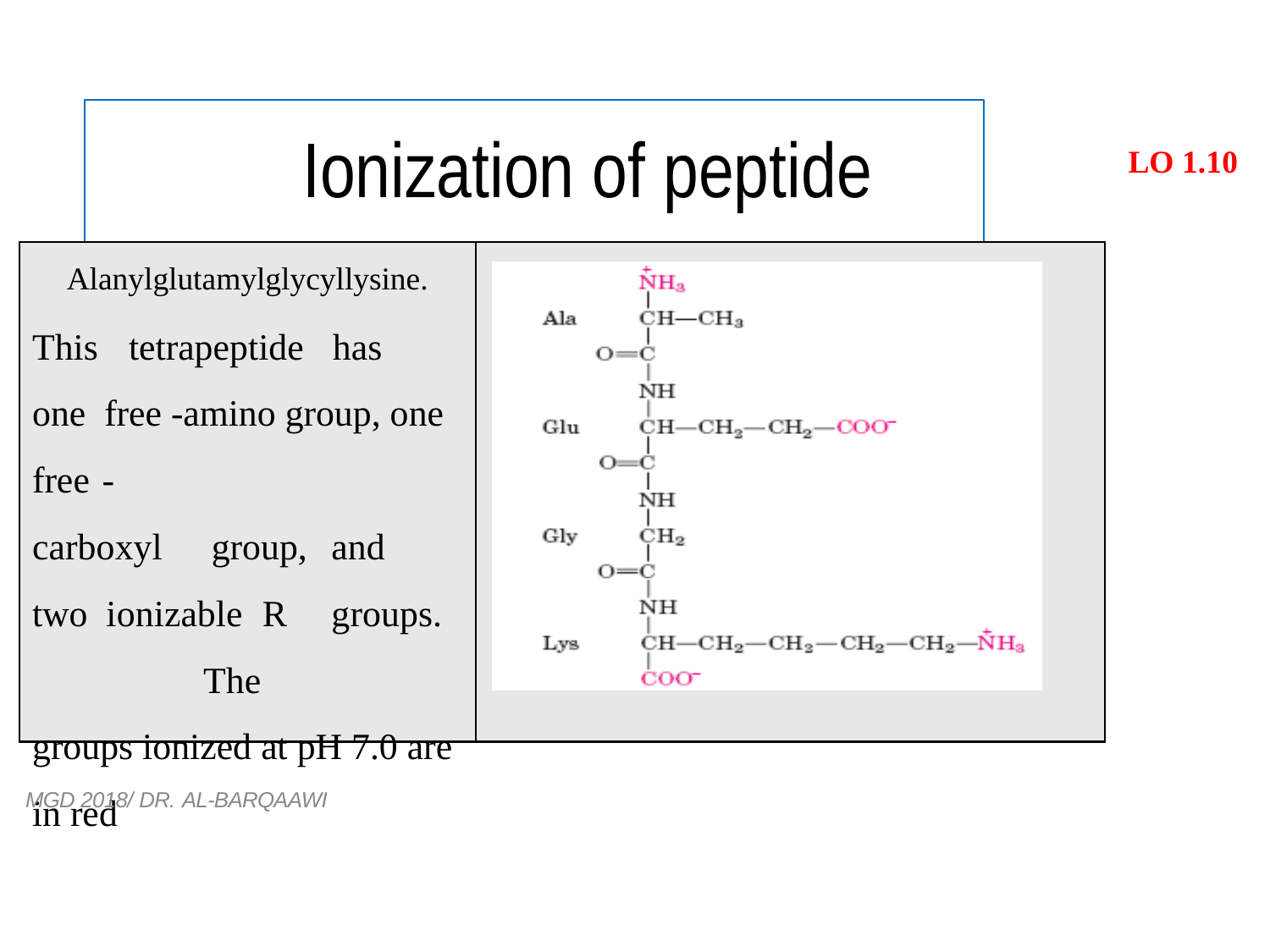

# Ionization of peptide
LO 1.10
Alanylglutamylglycyllysine.
This	tetrapeptide	has	one  free -amino group, one free -
carboxyl		group,	and		two  ionizable	R	groups.	The
groups ionized at pH 7.0 are  in red

16
MGD 2018/ DR. AL-BARQAAWI